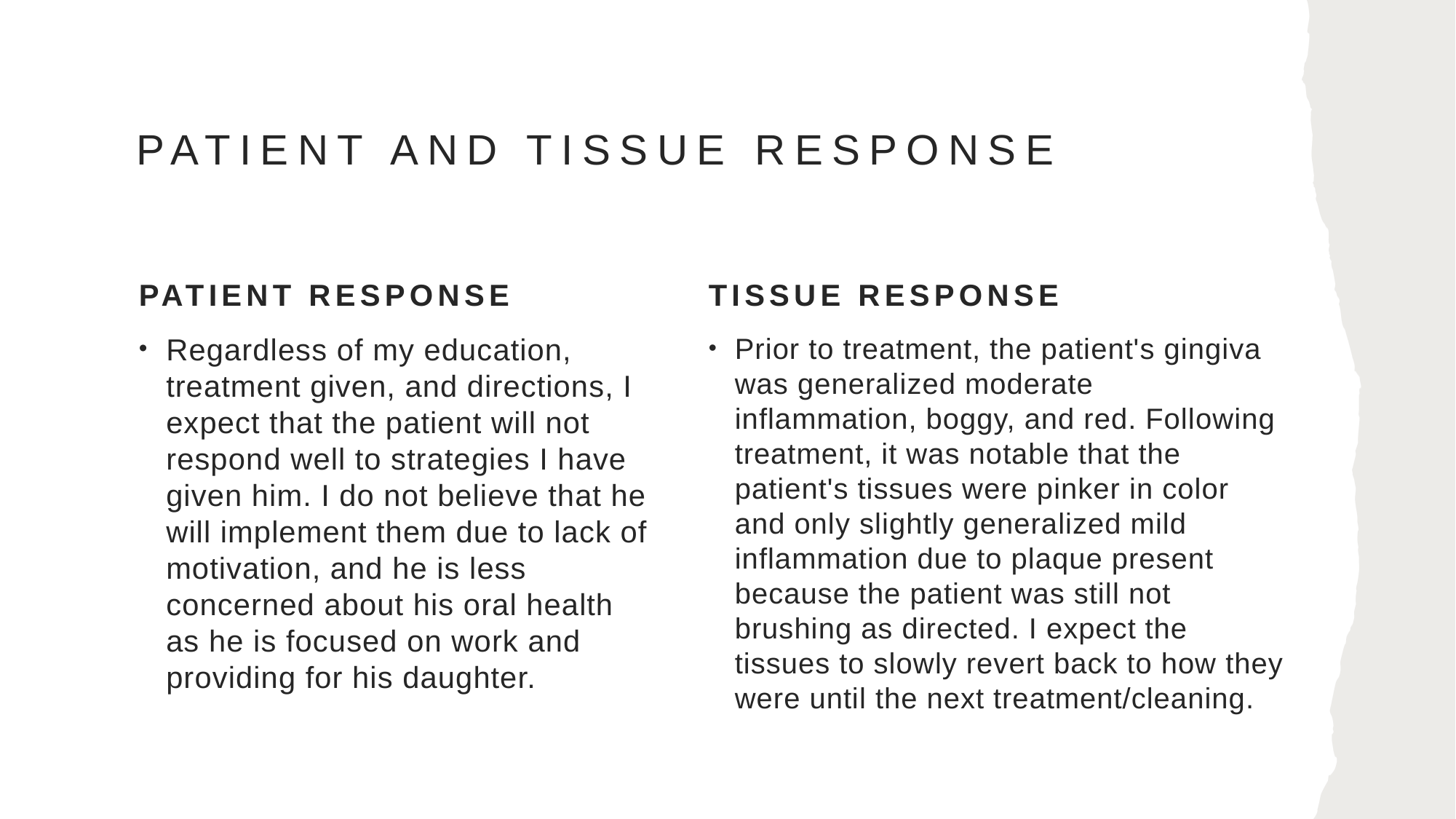

# Patient and Tissue Response
Patient Response
Tissue Response
Prior to treatment, the patient's gingiva was generalized moderate inflammation, boggy, and red. Following treatment, it was notable that the patient's tissues were pinker in color and only slightly generalized mild inflammation due to plaque present because the patient was still not brushing as directed. I expect the tissues to slowly revert back to how they were until the next treatment/cleaning.
Regardless of my education, treatment given, and directions, I expect that the patient will not respond well to strategies I have given him. I do not believe that he will implement them due to lack of motivation, and he is less concerned about his oral health as he is focused on work and providing for his daughter.